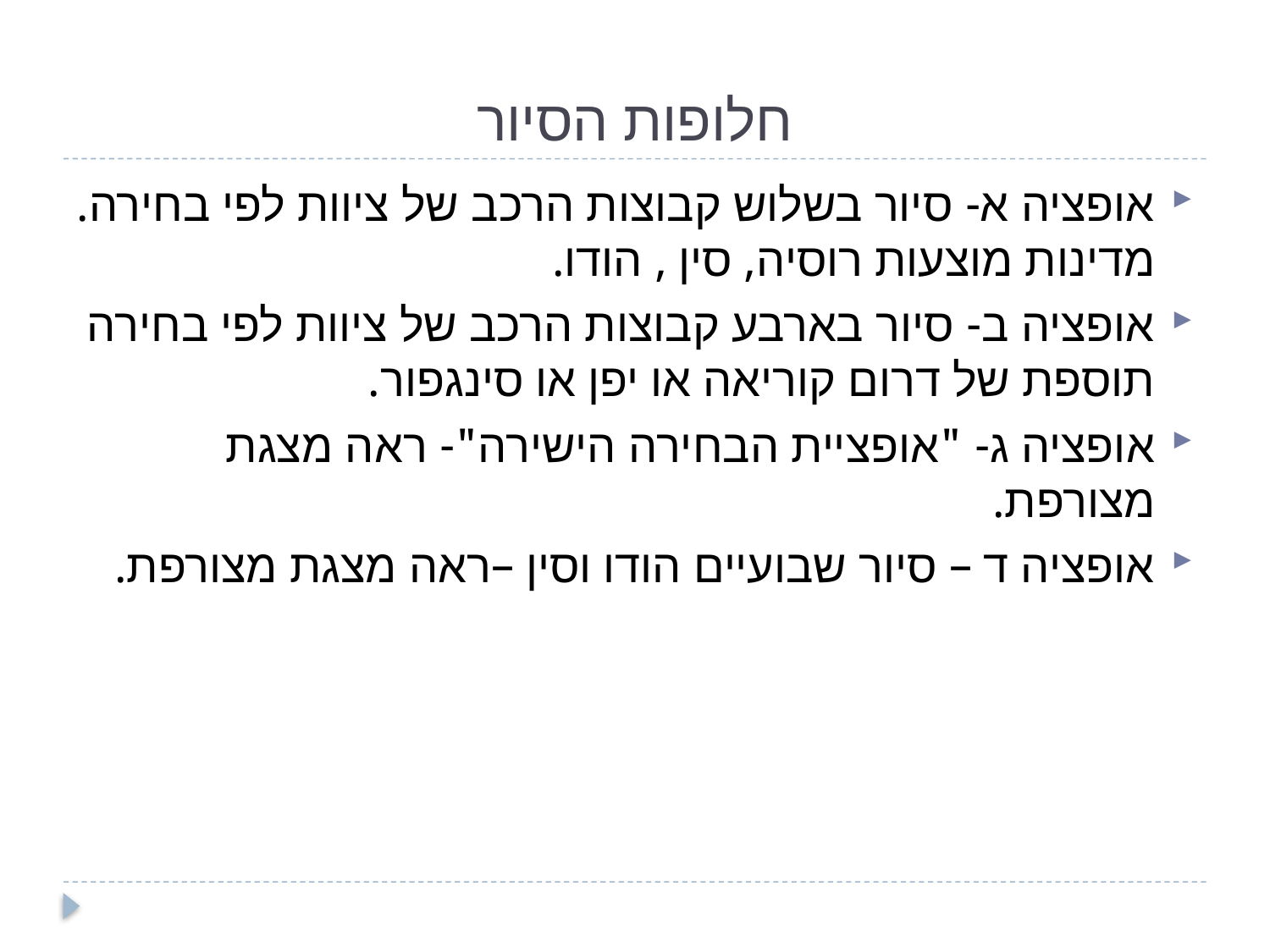

# חלופות הסיור
אופציה א- סיור בשלוש קבוצות הרכב של ציוות לפי בחירה. מדינות מוצעות רוסיה, סין , הודו.
אופציה ב- סיור בארבע קבוצות הרכב של ציוות לפי בחירה תוספת של דרום קוריאה או יפן או סינגפור.
אופציה ג- "אופציית הבחירה הישירה"- ראה מצגת מצורפת.
אופציה ד – סיור שבועיים הודו וסין –ראה מצגת מצורפת.